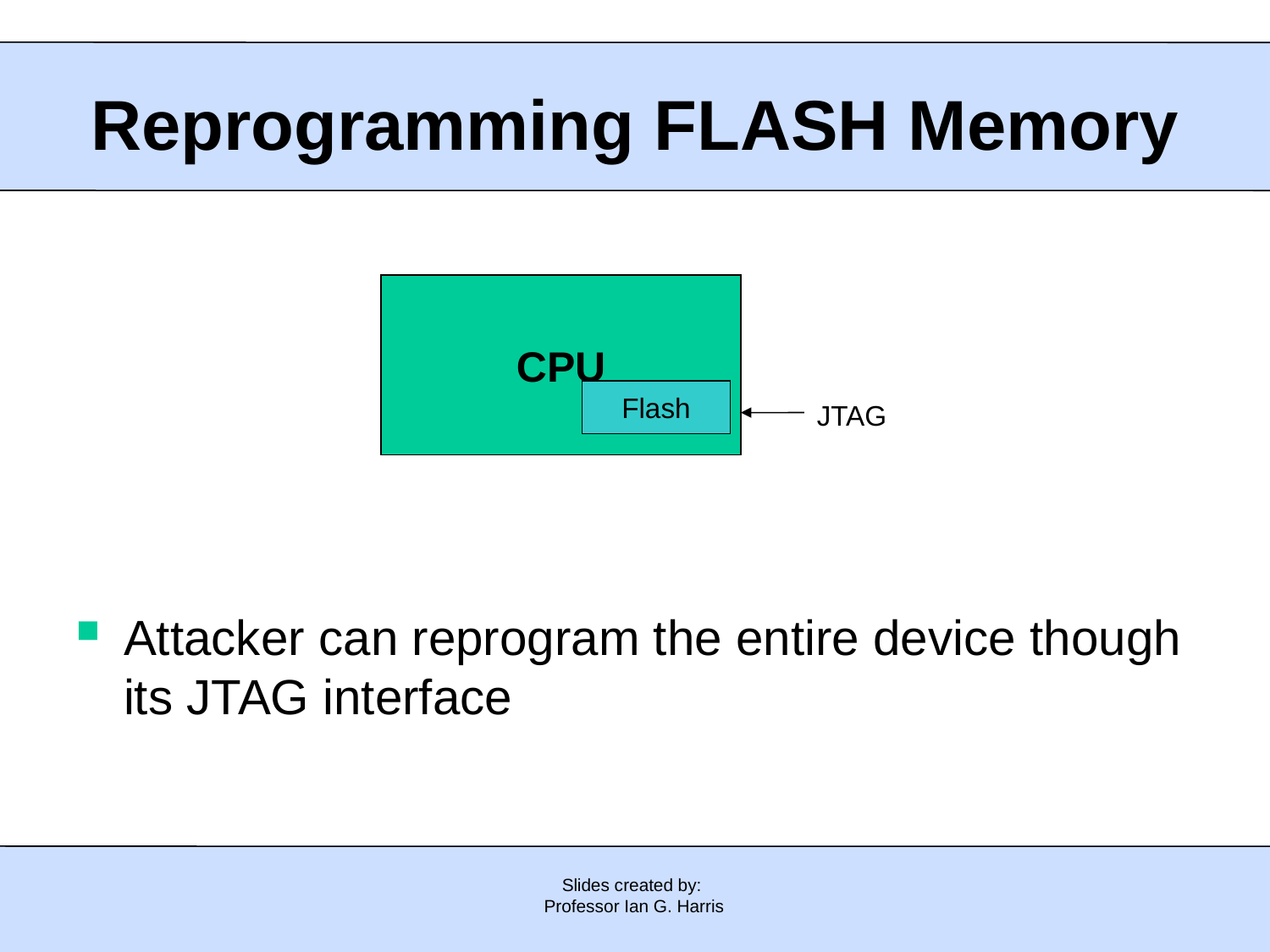

Reprogramming FLASH Memory
CPU
Flash
JTAG

Attacker can reprogram the entire device though its JTAG interface
Slides created by:
Professor Ian G. Harris